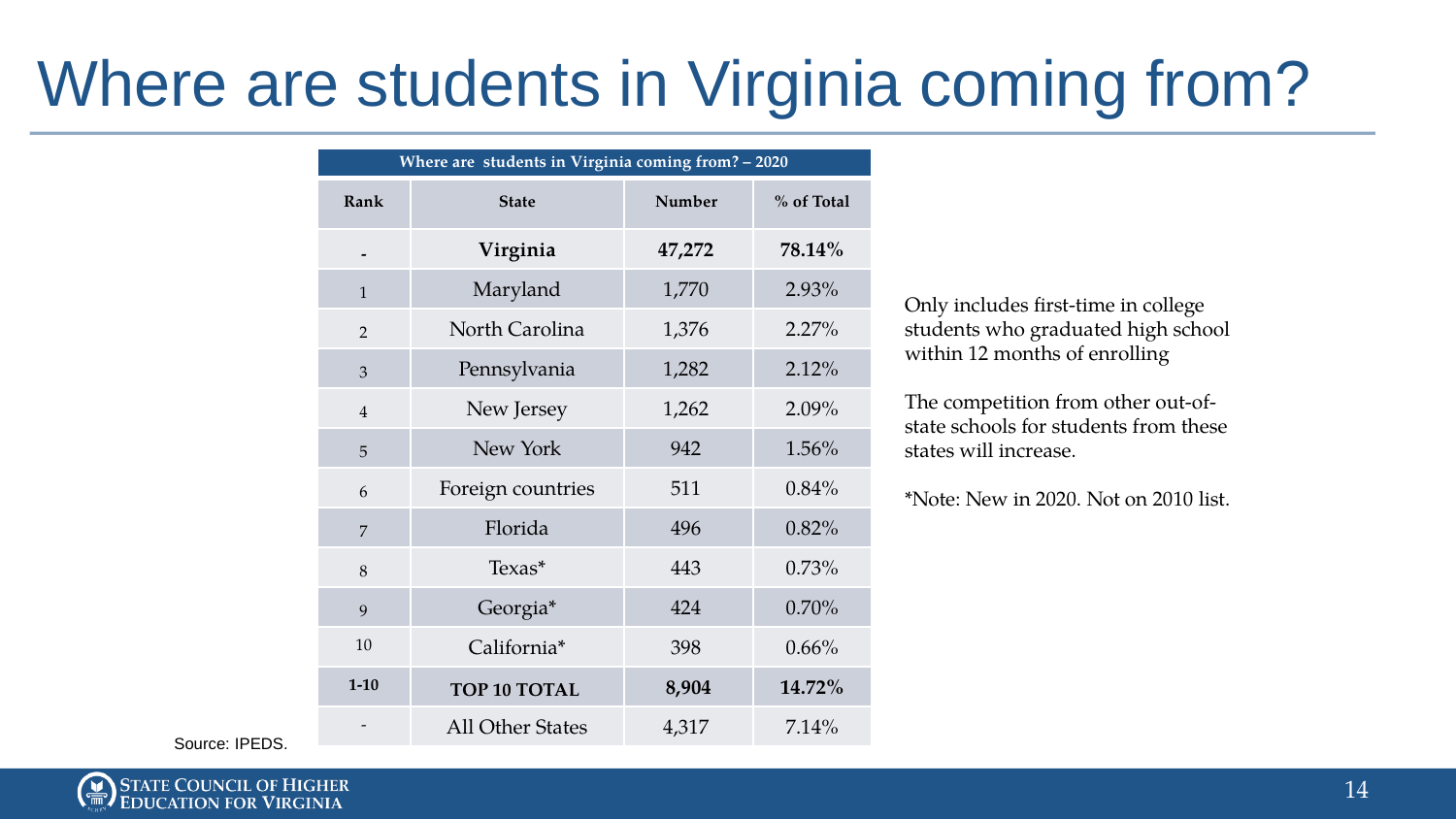

# Where are students in Virginia coming from?
| Where are students in Virginia coming from? – 2020 | Top 10 Out-of-State Destinations for All FTIC Virginia Residents 2020 | Top 10 Out-of-State Destinations for All FTIC Virginia Residents 2020 | Top 10 Out-of-State Destinations for All FTIC Virginia Residents 2020 |
| --- | --- | --- | --- |
| Rank | State | Number | % of Total |
| - | Virginia | 47,272 | 78.14% |
| 1 | Maryland | 1,770 | 2.93% |
| 2 | North Carolina | 1,376 | 2.27% |
| 3 | Pennsylvania | 1,282 | 2.12% |
| 4 | New Jersey | 1,262 | 2.09% |
| 5 | New York | 942 | 1.56% |
| 6 | Foreign countries | 511 | 0.84% |
| 7 | Florida | 496 | 0.82% |
| 8 | Texas\* | 443 | 0.73% |
| 9 | Georgia\* | 424 | 0.70% |
| 10 | California\* | 398 | 0.66% |
| 1-10 | TOP 10 TOTAL | 8,904 | 14.72% |
| - | All Other States | 4,317 | 7.14% |
Only includes first-time in college students who graduated high school within 12 months of enrolling

The competition from other out-of-state schools for students from these states will increase.

*Note: New in 2020. Not on 2010 list.

Source: IPEDS.

14